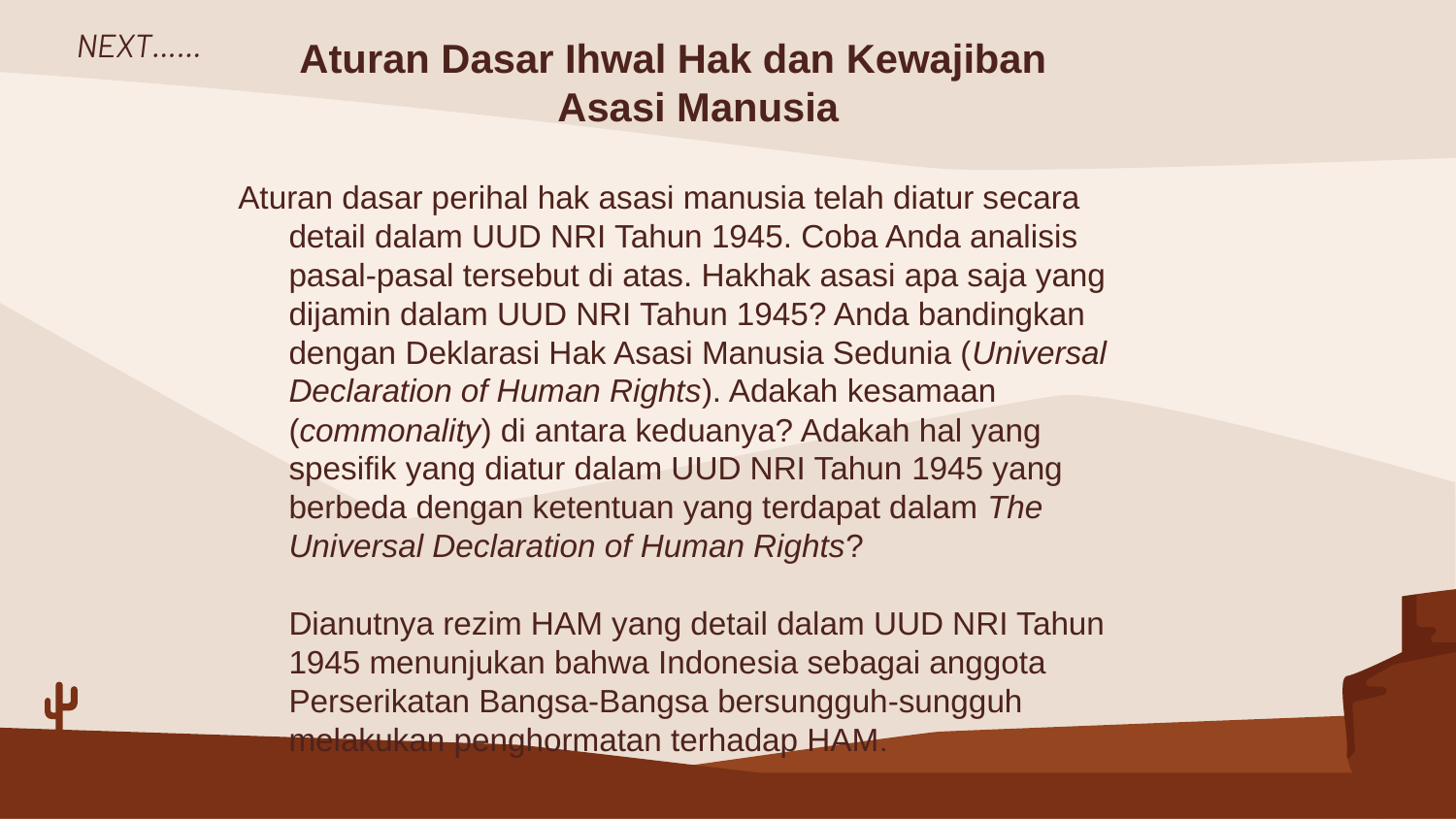

NEXT……
Aturan Dasar Ihwal Hak dan Kewajiban Asasi Manusia
Aturan dasar perihal hak asasi manusia telah diatur secara detail dalam UUD NRI Tahun 1945. Coba Anda analisis pasal-pasal tersebut di atas. Hakhak asasi apa saja yang dijamin dalam UUD NRI Tahun 1945? Anda bandingkan dengan Deklarasi Hak Asasi Manusia Sedunia (Universal Declaration of Human Rights). Adakah kesamaan (commonality) di antara keduanya? Adakah hal yang spesifik yang diatur dalam UUD NRI Tahun 1945 yang berbeda dengan ketentuan yang terdapat dalam The Universal Declaration of Human Rights?

	Dianutnya rezim HAM yang detail dalam UUD NRI Tahun 1945 menunjukan bahwa Indonesia sebagai anggota Perserikatan Bangsa-Bangsa bersungguh-sungguh melakukan penghormatan terhadap HAM.